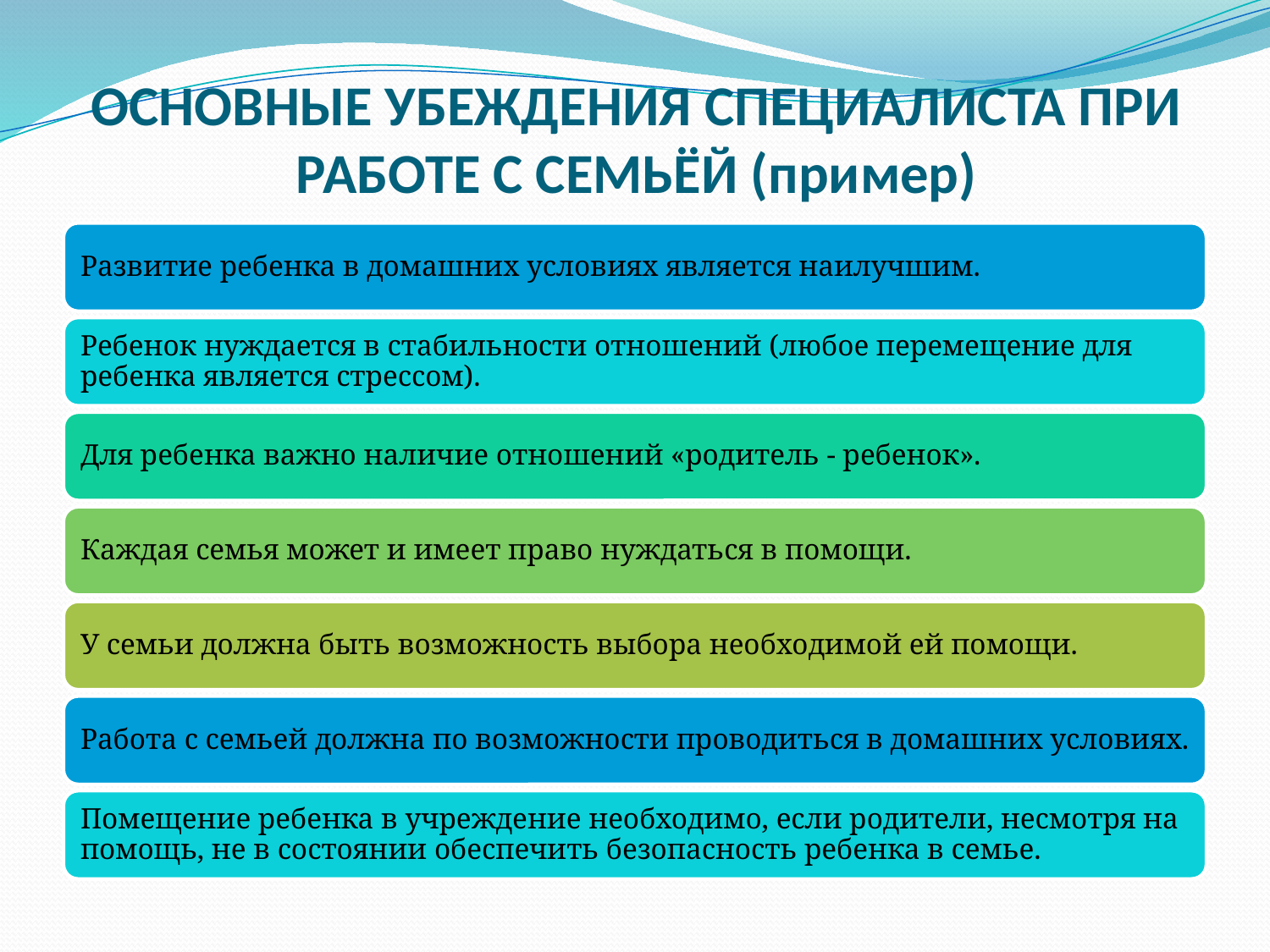

# ОСНОВНЫЕ УБЕЖДЕНИЯ СПЕЦИАЛИСТА ПРИ РАБОТЕ С СЕМЬЁЙ (пример)
Развитие ребенка в домашних условиях является наилучшим.
Ребенок нуждается в стабильности отношений (любое перемещение для ребенка является стрессом).
Для ребенка важно наличие отношений «родитель - ребенок».
Каждая семья может и имеет право нуждаться в помощи.
У семьи должна быть возможность выбора необходимой ей помощи.
Работа с семьей должна по возможности проводиться в домашних условиях.
Помещение ребенка в учреждение необходимо, если родители, несмотря на помощь, не в состоянии обеспечить безопасность ребенка в семье.